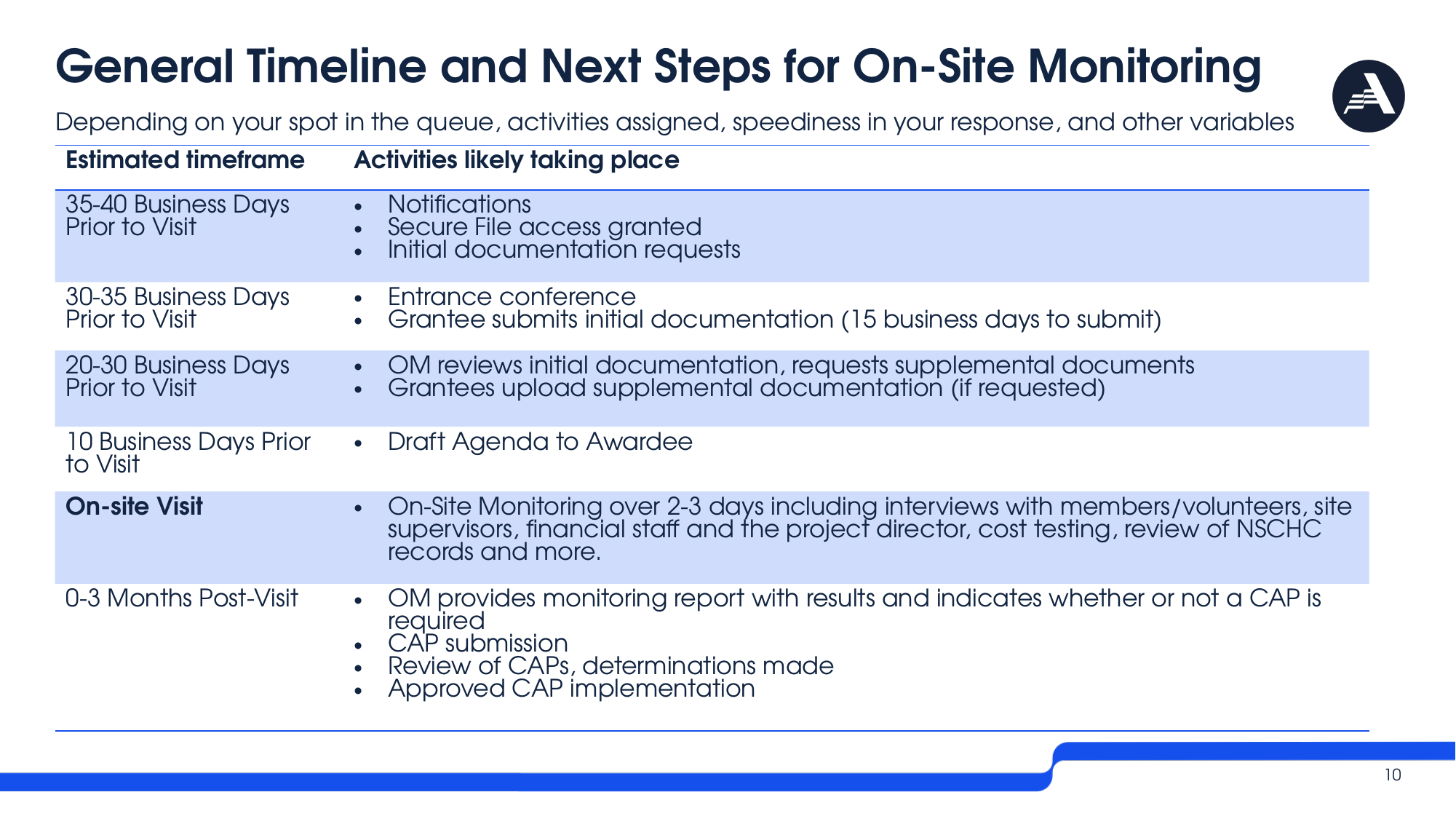

# General Timeline and Next Steps for On-Site Monitoring
Depending on your spot in the queue, activities assigned, speediness in your response, and other variables
| Estimated timeframe | Activities likely taking place |
| --- | --- |
| 35-40 Business Days Prior to Visit | Notifications Secure File access granted Initial documentation requests |
| 30-35 Business Days Prior to Visit | Entrance conference Grantee submits initial documentation (15 business days to submit) |
| 20-30 Business Days Prior to Visit | OM reviews initial documentation, requests supplemental documents Grantees upload supplemental documentation (if requested) |
| 10 Business Days Prior to Visit | Draft Agenda to Awardee |
| On-site Visit | On-Site Monitoring over 2-3 days including interviews with members/volunteers, site supervisors, financial staff and the project director, cost testing, review of NSCHC records and more. |
| 0-3 Months Post-Visit | OM provides monitoring report with results and indicates whether or not a CAP is required CAP submission Review of CAPs, determinations made Approved CAP implementation |
  10